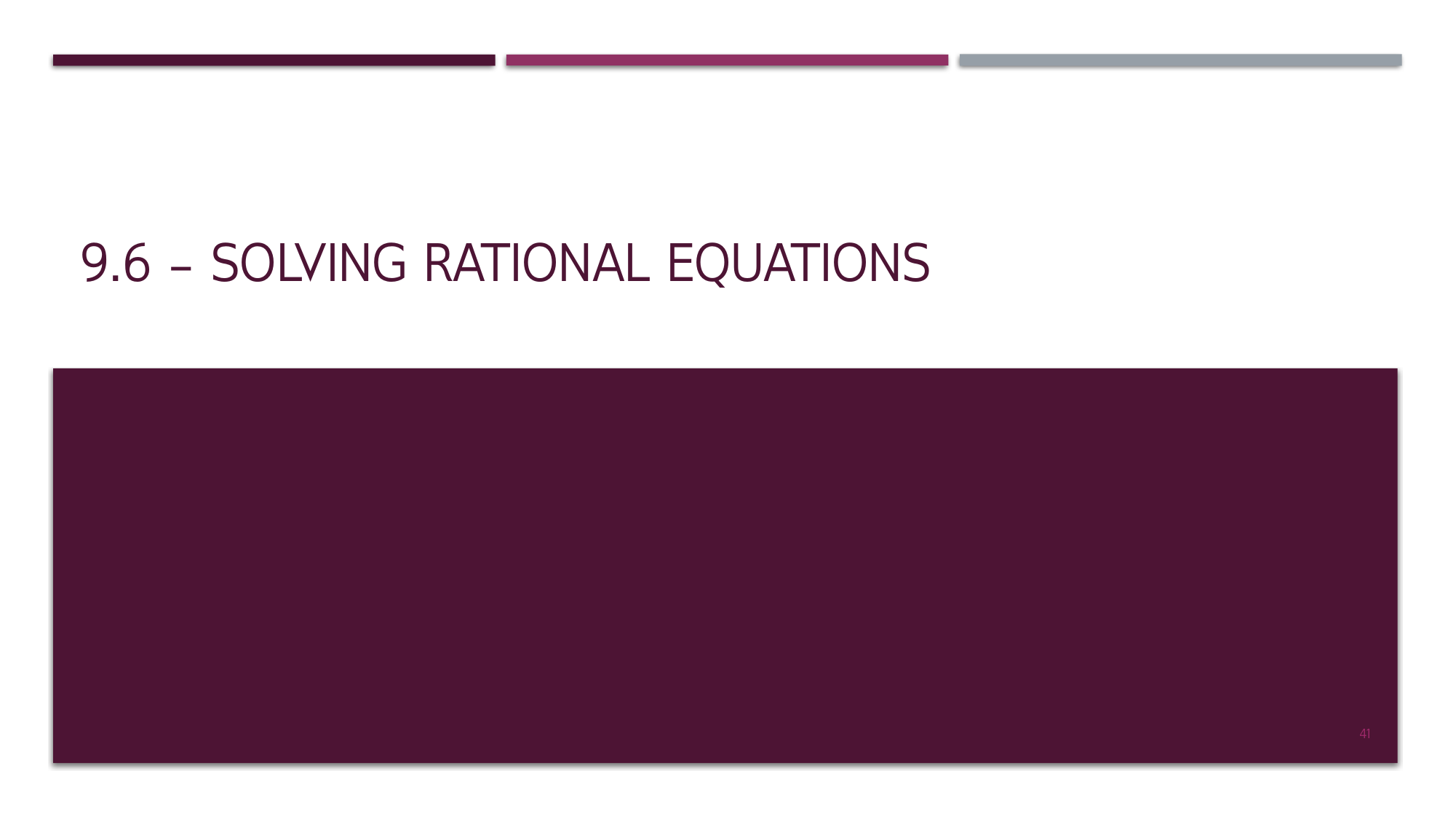

# 9.6 – Solving rational equations
41